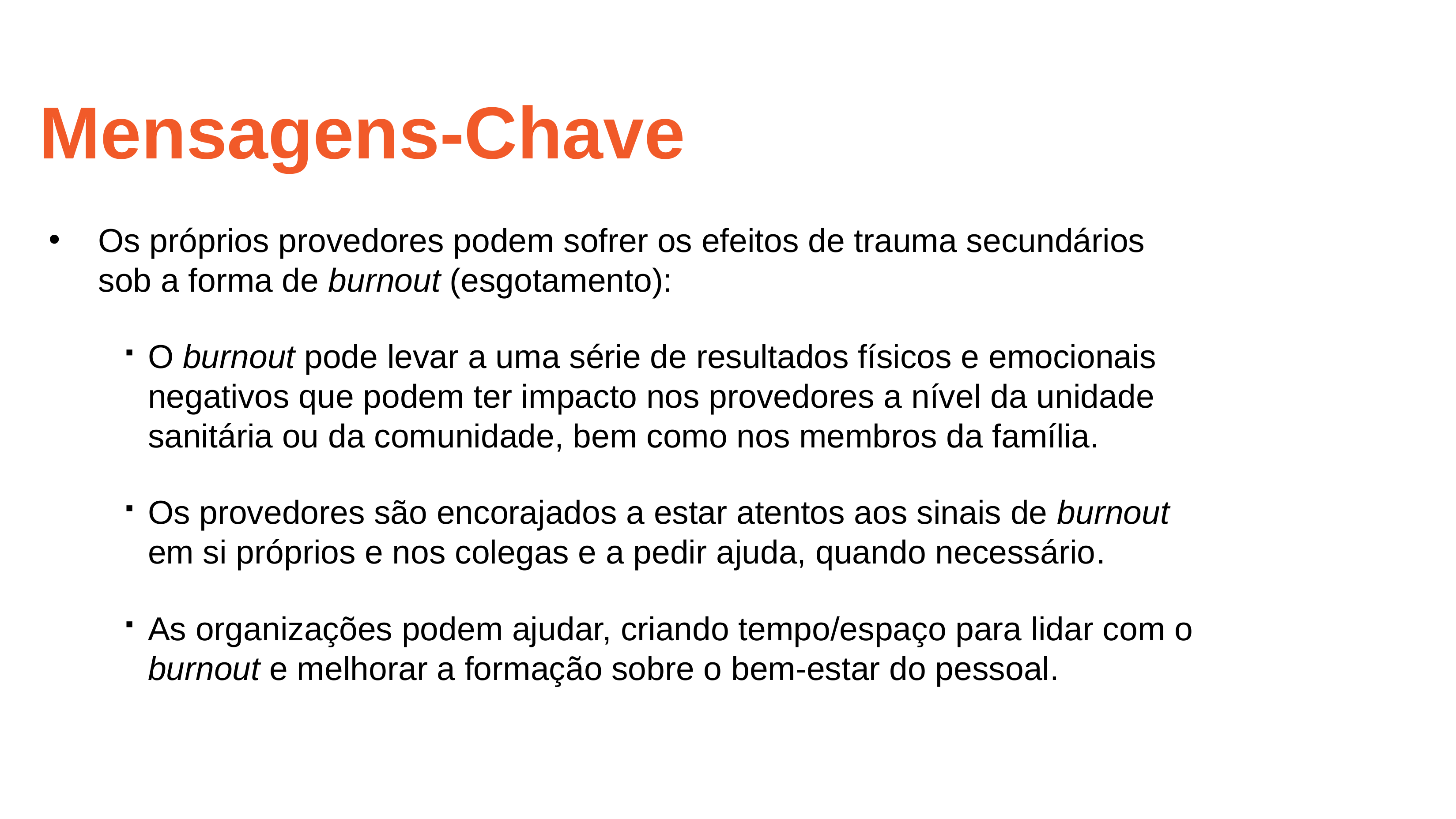

# Mensagens-Chave
Os próprios provedores podem sofrer os efeitos de trauma secundários sob a forma de burnout (esgotamento):
O burnout pode levar a uma série de resultados físicos e emocionais negativos que podem ter impacto nos provedores a nível da unidade sanitária ou da comunidade, bem como nos membros da família.
Os provedores são encorajados a estar atentos aos sinais de burnout em si próprios e nos colegas e a pedir ajuda, quando necessário.
As organizações podem ajudar, criando tempo/espaço para lidar com o burnout e melhorar a formação sobre o bem-estar do pessoal.